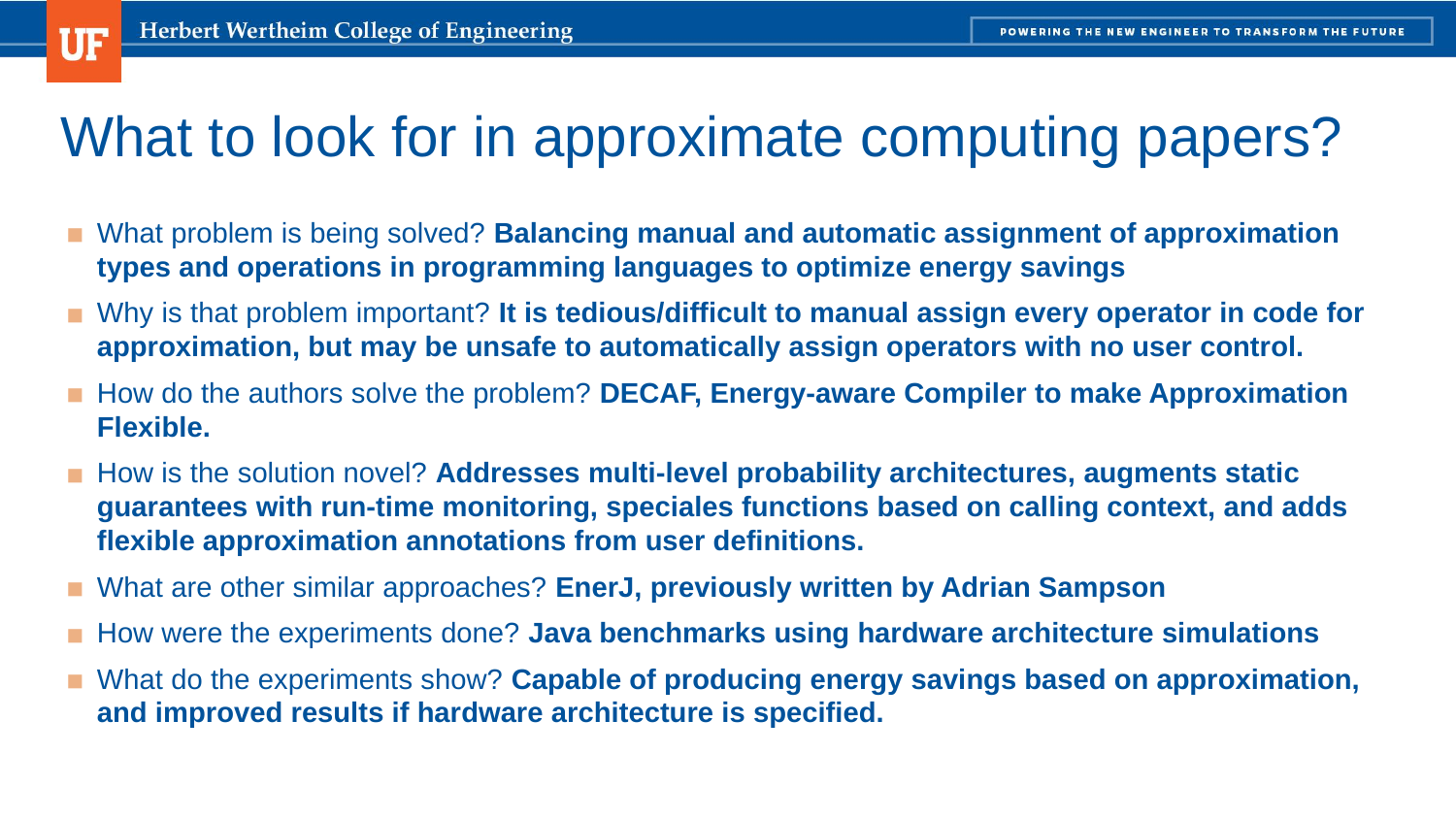

# What to look for in approximate computing papers?
What problem is being solved? Balancing manual and automatic assignment of approximation types and operations in programming languages to optimize energy savings
Why is that problem important? It is tedious/difficult to manual assign every operator in code for approximation, but may be unsafe to automatically assign operators with no user control.
How do the authors solve the problem? DECAF, Energy-aware Compiler to make Approximation Flexible.
How is the solution novel? Addresses multi-level probability architectures, augments static guarantees with run-time monitoring, speciales functions based on calling context, and adds flexible approximation annotations from user definitions.
What are other similar approaches? EnerJ, previously written by Adrian Sampson
How were the experiments done? Java benchmarks using hardware architecture simulations
What do the experiments show? Capable of producing energy savings based on approximation, and improved results if hardware architecture is specified.